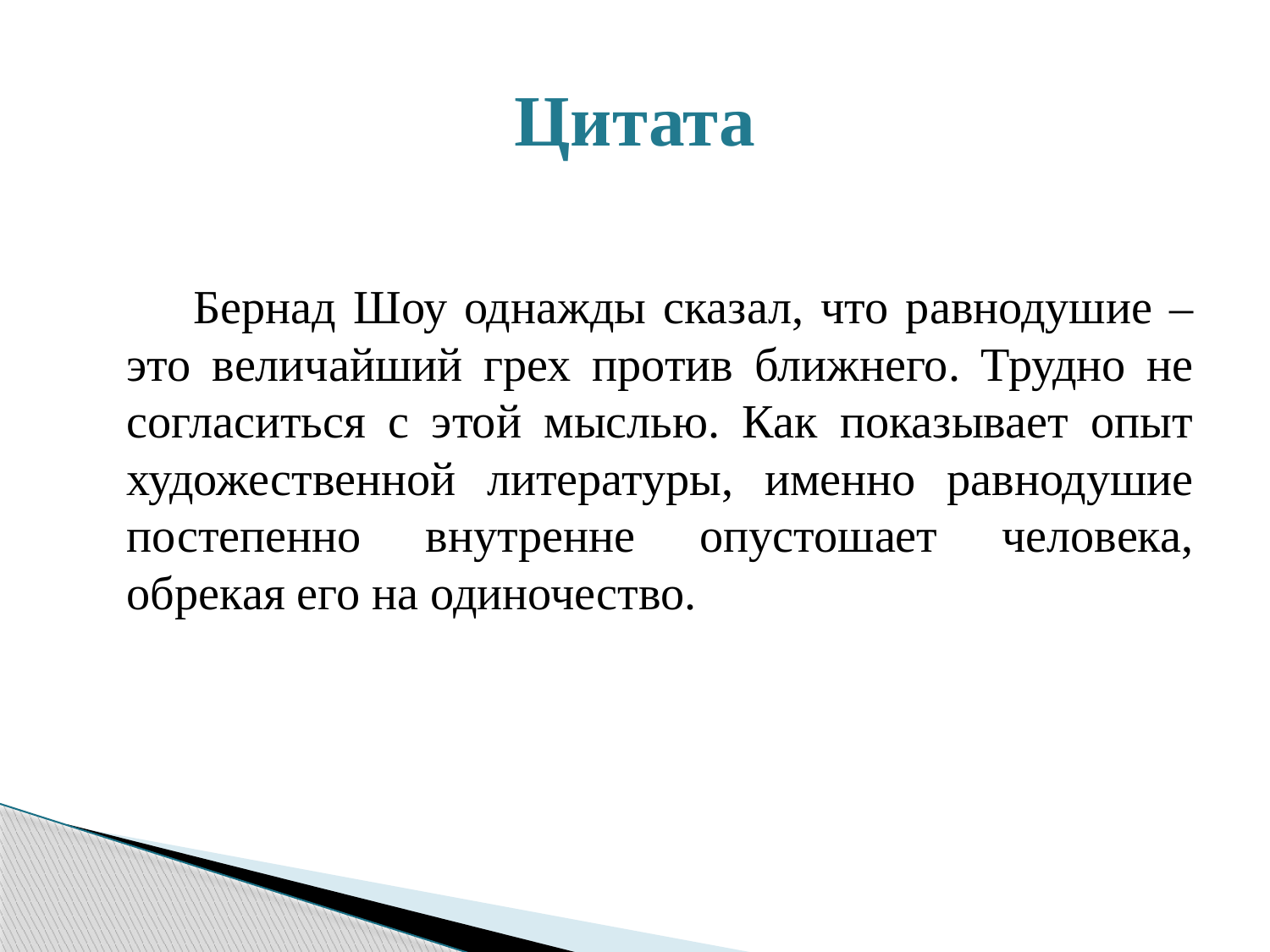

# Цитата

      Бернад Шоу однажды сказал, что равнодушие – это величайший грех против ближнего. Трудно не согласиться с этой мыслью. Как показывает опыт художественной литературы, именно равнодушие постепенно внутренне опустошает человека, обрекая его на одиночество.